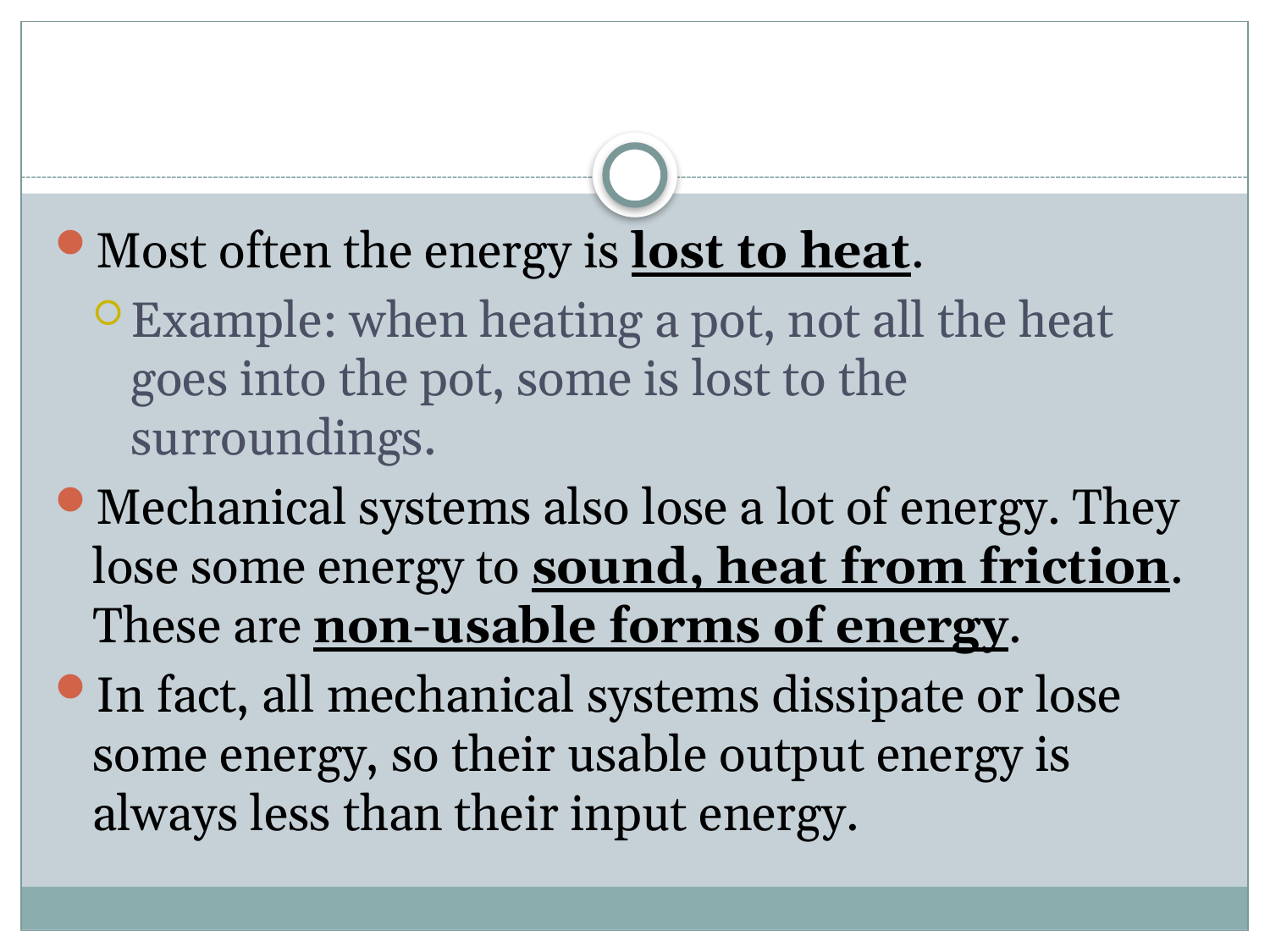

#
Most often the energy is lost to heat.
Example: when heating a pot, not all the heat goes into the pot, some is lost to the surroundings.
Mechanical systems also lose a lot of energy. They lose some energy to sound, heat from friction. These are non-usable forms of energy.
In fact, all mechanical systems dissipate or lose some energy, so their usable output energy is always less than their input energy.